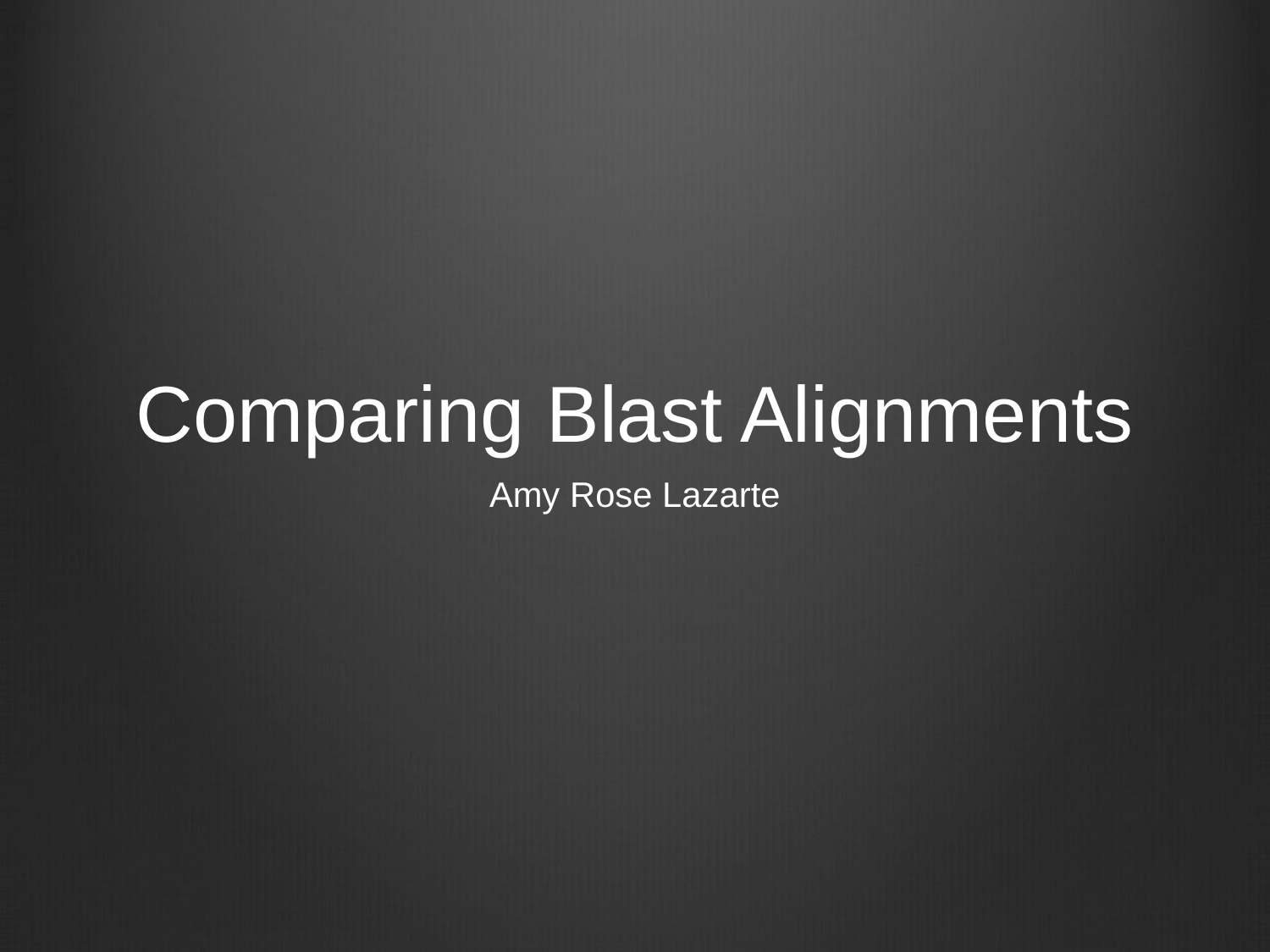

# Comparing Blast Alignments
Amy Rose Lazarte